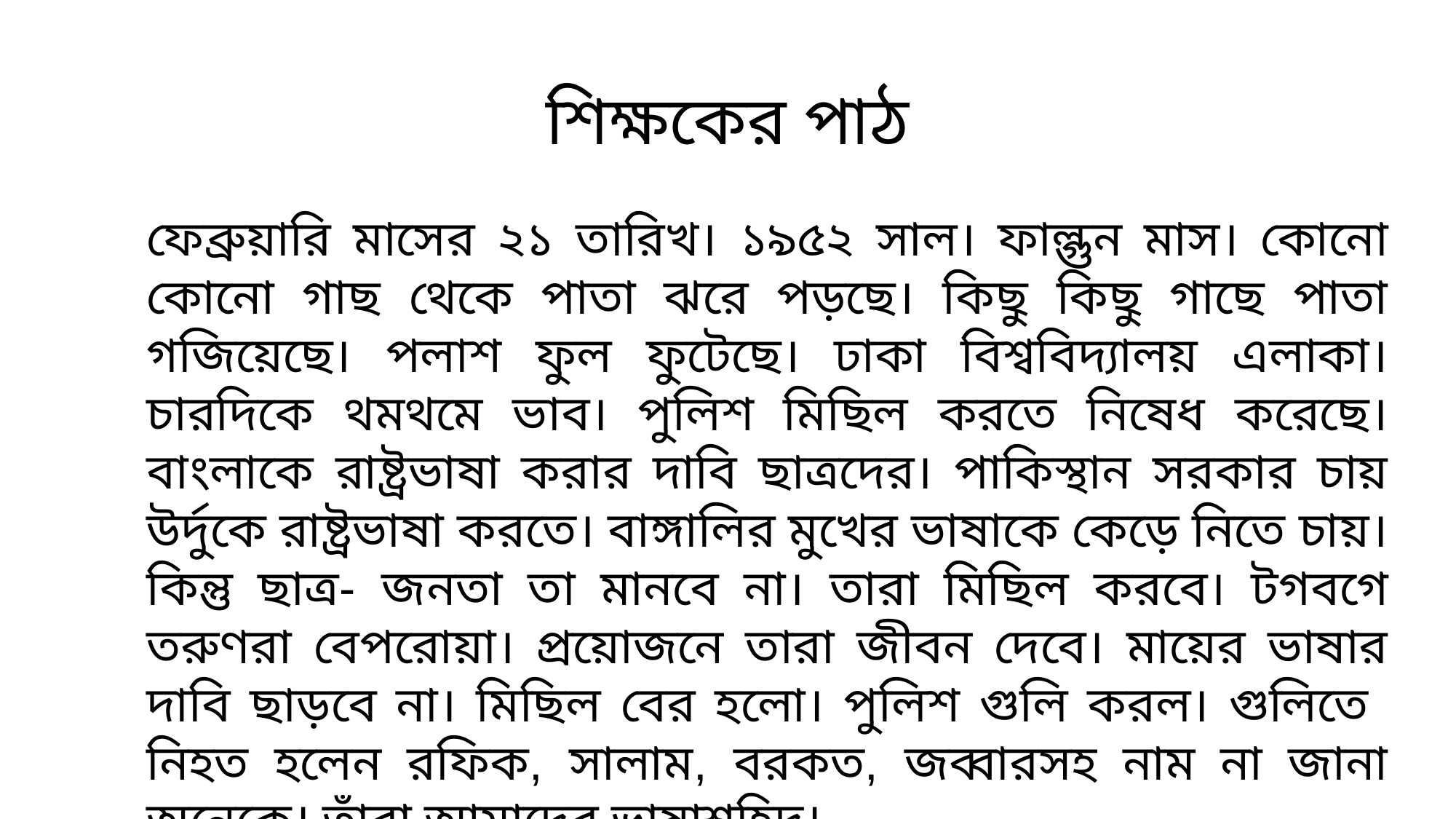

# শিক্ষকের পাঠ
ফেব্রুয়ারি মাসের ২১ তারিখ। ১৯৫২ সাল। ফাল্গুন মাস। কোনো কোনো গাছ থেকে পাতা ঝরে পড়ছে। কিছু কিছু গাছে পাতা গজিয়েছে। পলাশ ফুল ফুটেছে। ঢাকা বিশ্ববিদ্যালয় এলাকা। চারদিকে থমথমে ভাব। পুলিশ মিছিল করতে নিষেধ করেছে। বাংলাকে রাষ্ট্রভাষা করার দাবি ছাত্রদের। পাকিস্থান সরকার চায় উর্দুকে রাষ্ট্রভাষা করতে। বাঙ্গালির মুখের ভাষাকে কেড়ে নিতে চায়। কিন্তু ছাত্র- জনতা তা মানবে না। তারা মিছিল করবে। টগবগে তরুণরা বেপরোয়া। প্রয়োজনে তারা জীবন দেবে। মায়ের ভাষার দাবি ছাড়বে না। মিছিল বের হলো। পুলিশ গুলি করল। গুলিতে  নিহত হলেন রফিক, সালাম, বরকত, জব্বারসহ নাম না জানা অনেকে। তাঁরা আমাদের ভাষাশহিদ।